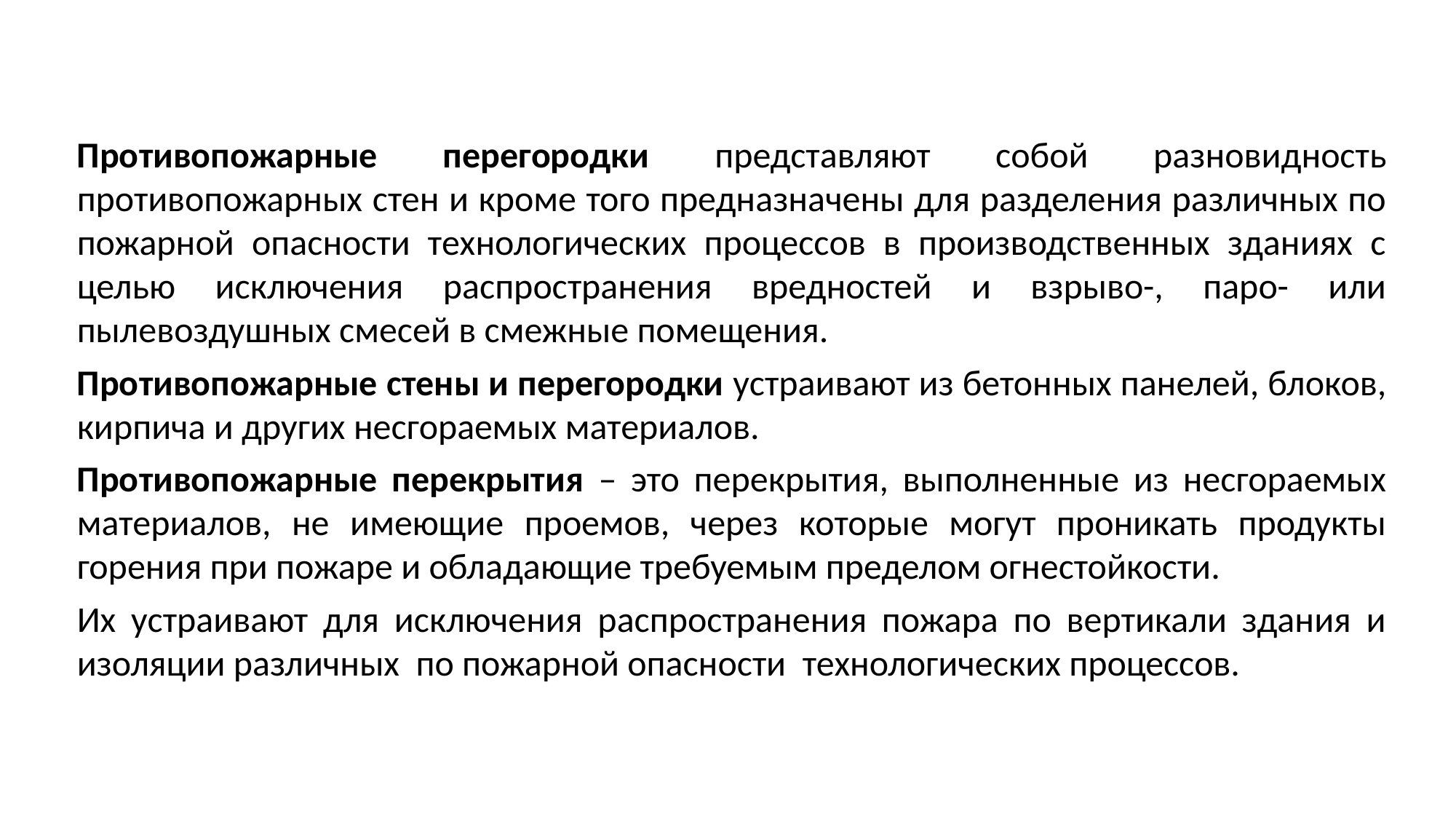

Противопожарные перегородки представляют собой разновидность противопожарных стен и кроме того предназначены для разделения различных по пожарной опасности технологических процессов в производственных зданиях с целью исключения распространения вредностей и взрыво-, паро- или пылевоздушных смесей в смежные помещения.
Противопожарные стены и перегородки устраивают из бетонных панелей, блоков, кирпича и других несгораемых материалов.
Противопожарные перекрытия – это перекрытия, выполненные из несгораемых материалов, не имеющие проемов, через которые могут проникать продукты горения при пожаре и обладающие требуемым пределом огнестойкости.
Их устраивают для исключения распространения пожара по вертикали здания и изоляции различных  по пожарной опасности  технологических процессов.